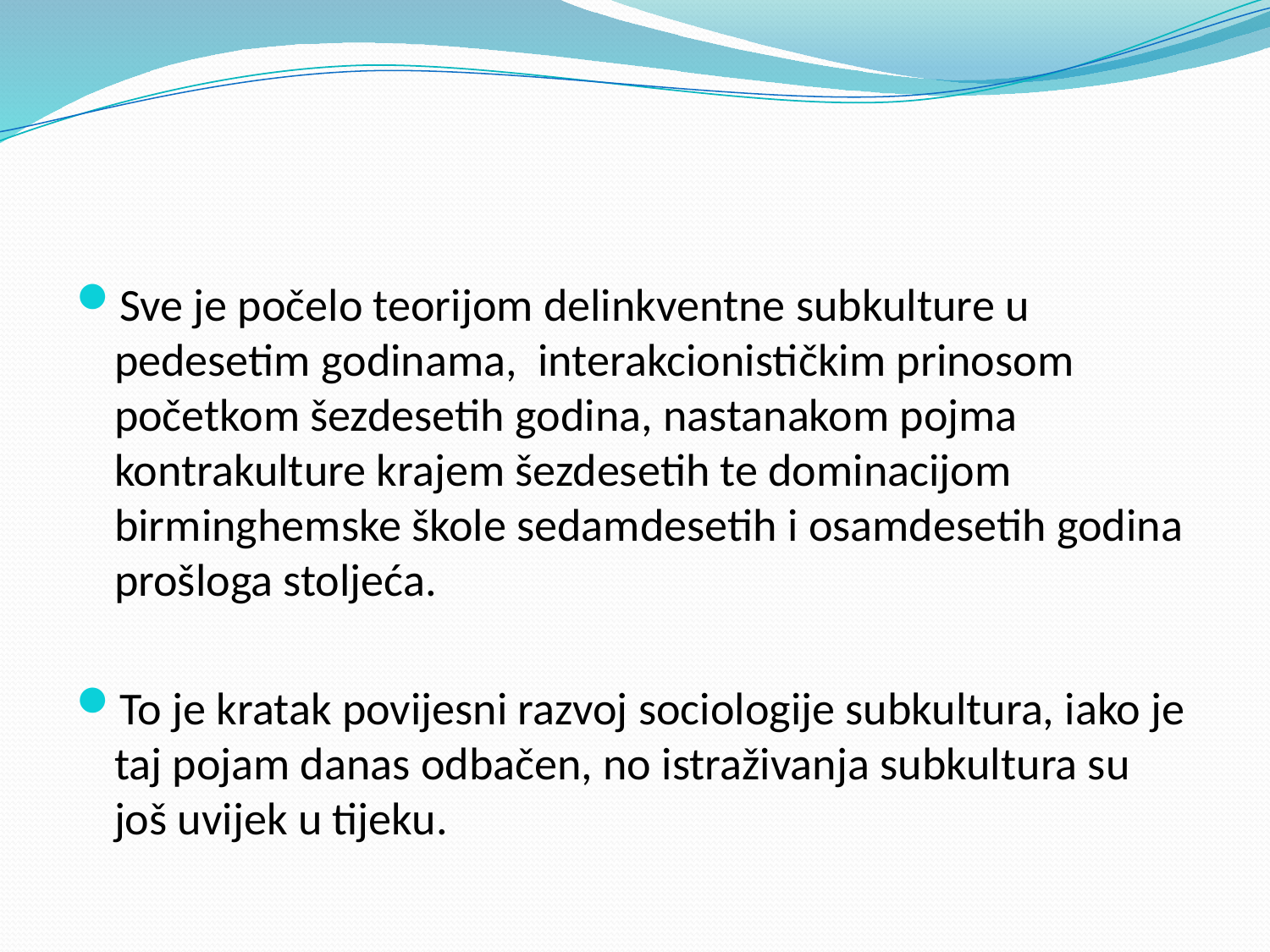

#
Sve je počelo teorijom delinkventne subkulture u pedesetim godinama,  interakcionističkim prinosom početkom šezdesetih godina, nastanakom pojma kontrakulture krajem šezdesetih te dominacijom birminghemske škole sedamdesetih i osamdesetih godina prošloga stoljeća.

To je kratak povijesni razvoj sociologije subkultura, iako je taj pojam danas odbačen, no istraživanja subkultura su još uvijek u tijeku.